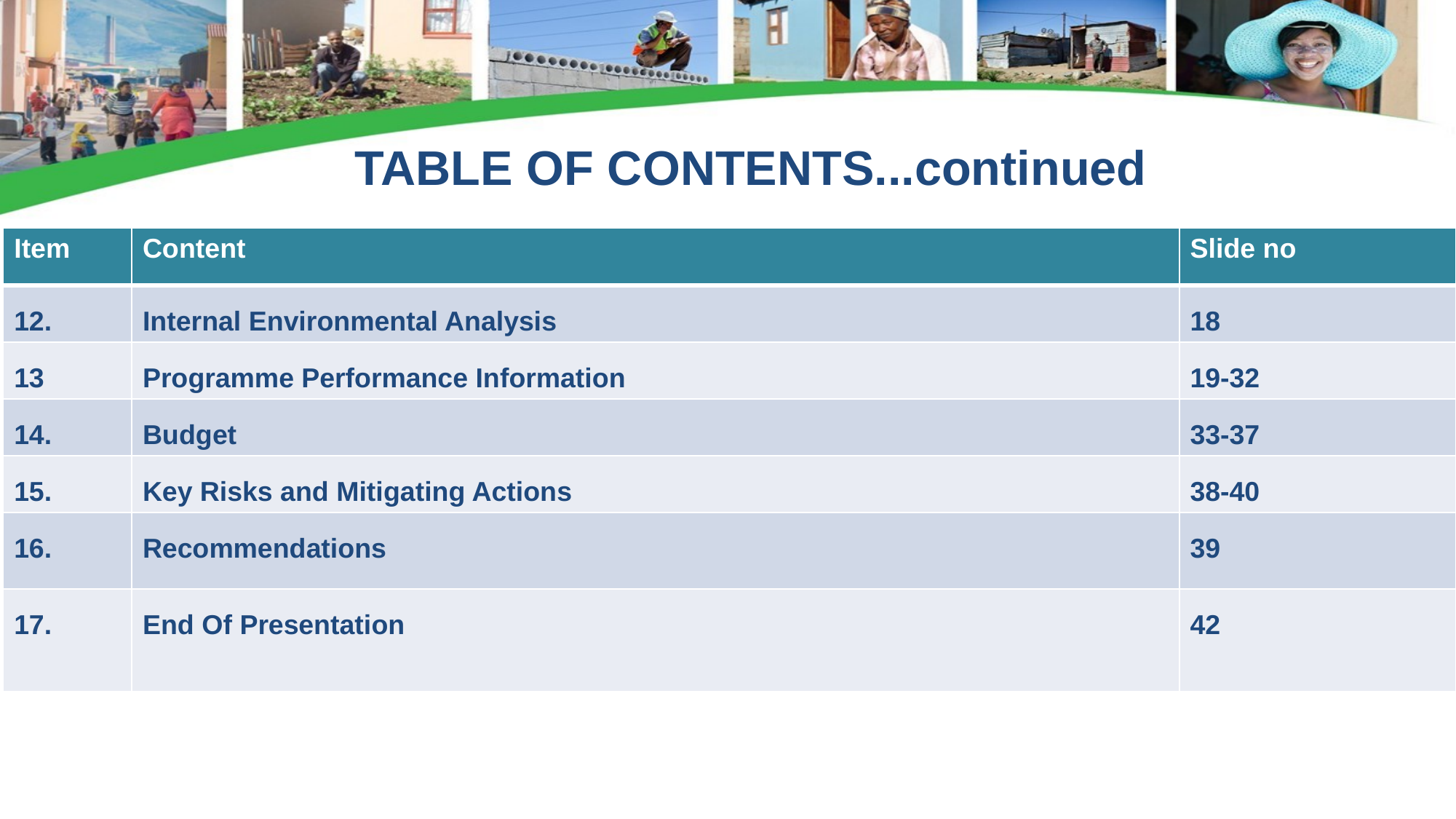

TABLE OF CONTENTS...continued

| Item | Content | Slide no |
| --- | --- | --- |
| 12. | Internal Environmental Analysis | 18 |
| 13 | Programme Performance Information | 19-32 |
| 14. | Budget | 33-37 |
| 15. | Key Risks and Mitigating Actions | 38-40 |
| 16. | Recommendations | 39 |
| 17. | End Of Presentation | 42 |